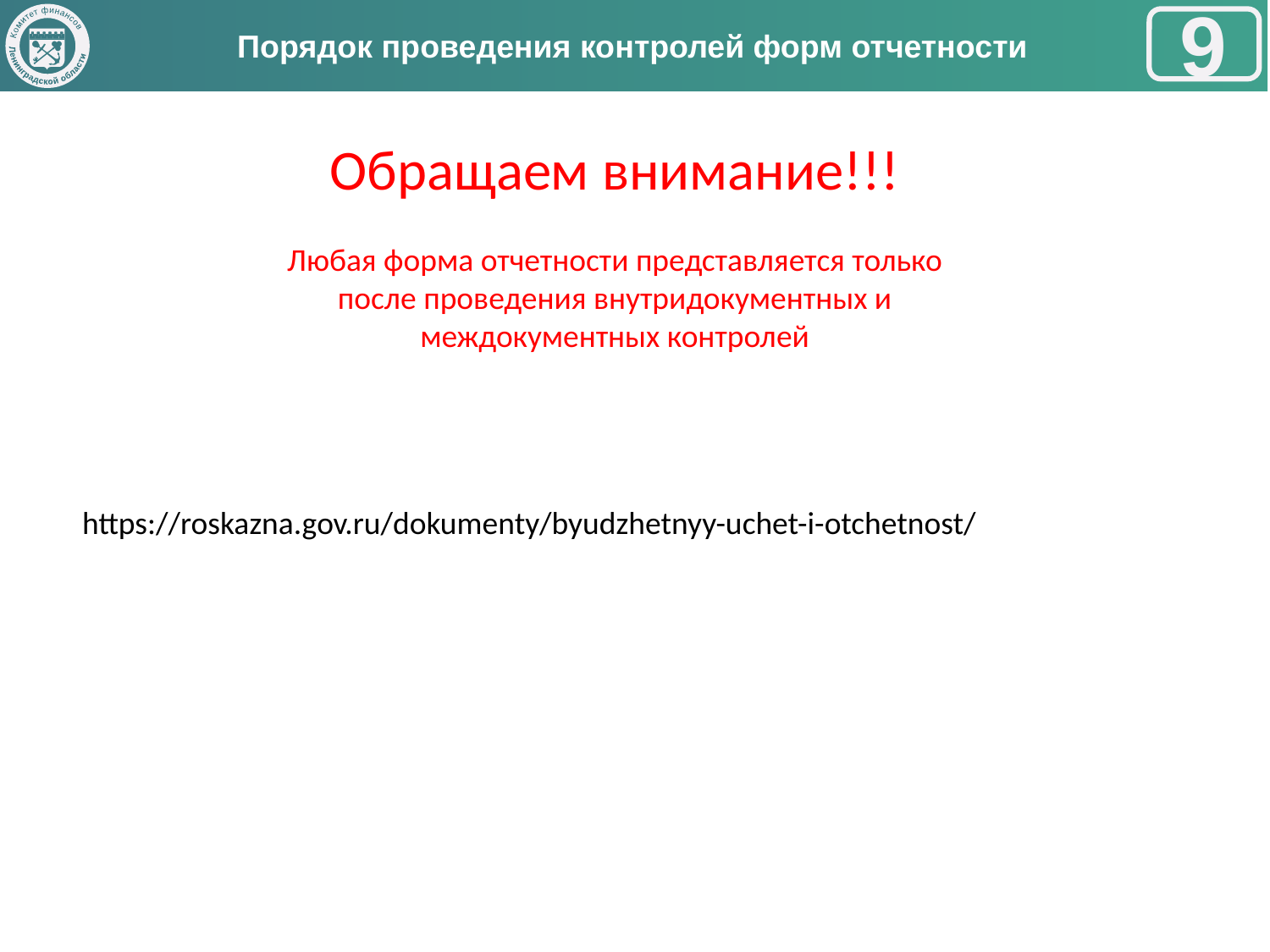

Порядок проведения контролей форм отчетности

Комитет финансов
Ленинградской области

9

Обращаем внимание!!!

Любая форма отчетности представляется только после проведения внутридокументных и междокументных контролей
https://roskazna.gov.ru/dokumenty/byudzhetnyy-uchet-i-otchetnost/